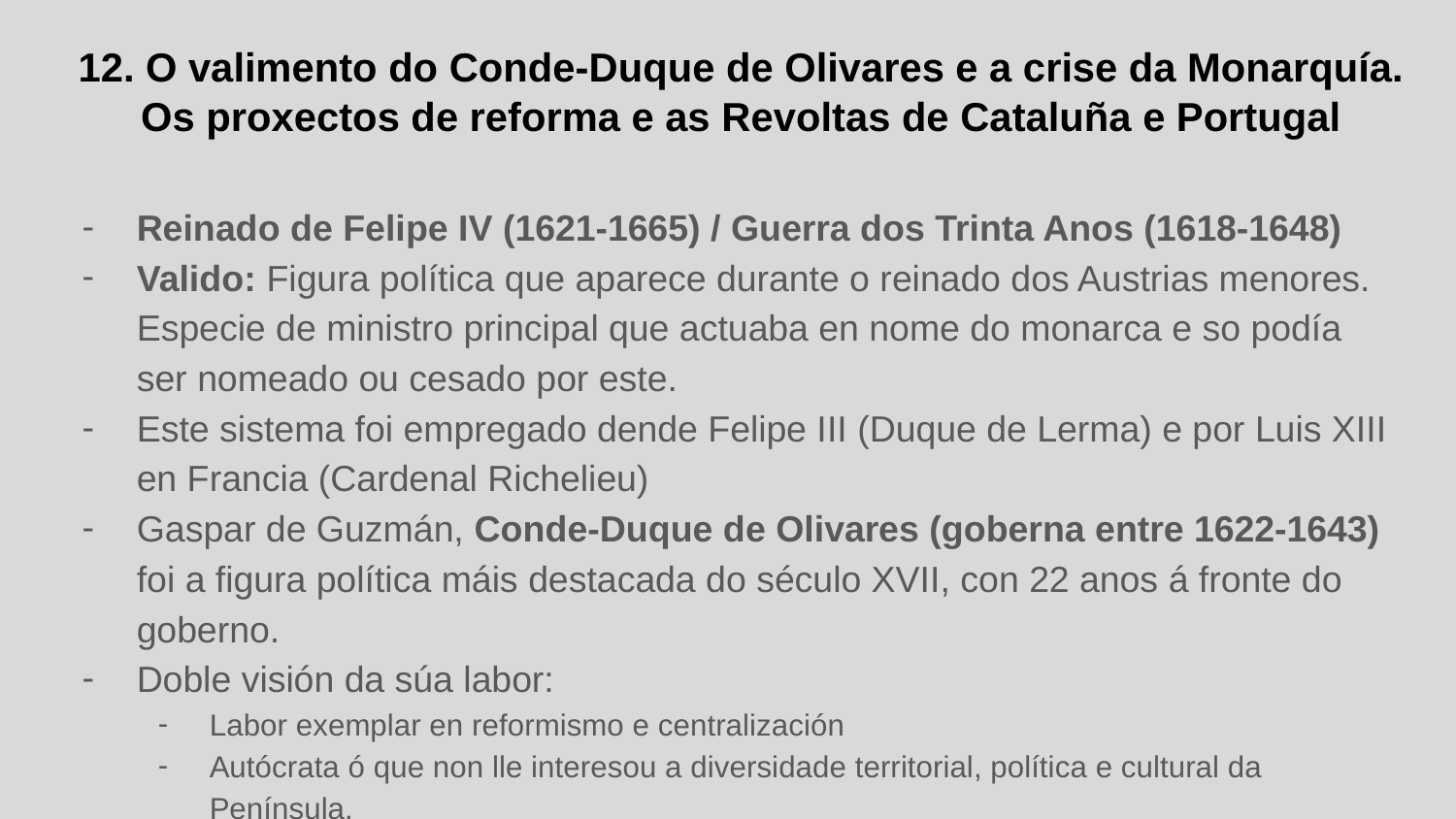

12. O valimento do Conde-Duque de Olivares e a crise da Monarquía. Os proxectos de reforma e as Revoltas de Cataluña e Portugal
Reinado de Felipe IV (1621-1665) / Guerra dos Trinta Anos (1618-1648)
Valido: Figura política que aparece durante o reinado dos Austrias menores. Especie de ministro principal que actuaba en nome do monarca e so podía ser nomeado ou cesado por este.
Este sistema foi empregado dende Felipe III (Duque de Lerma) e por Luis XIII en Francia (Cardenal Richelieu)
Gaspar de Guzmán, Conde-Duque de Olivares (goberna entre 1622-1643) foi a figura política máis destacada do século XVII, con 22 anos á fronte do goberno.
Doble visión da súa labor:
Labor exemplar en reformismo e centralización
Autócrata ó que non lle interesou a diversidade territorial, política e cultural da Península.